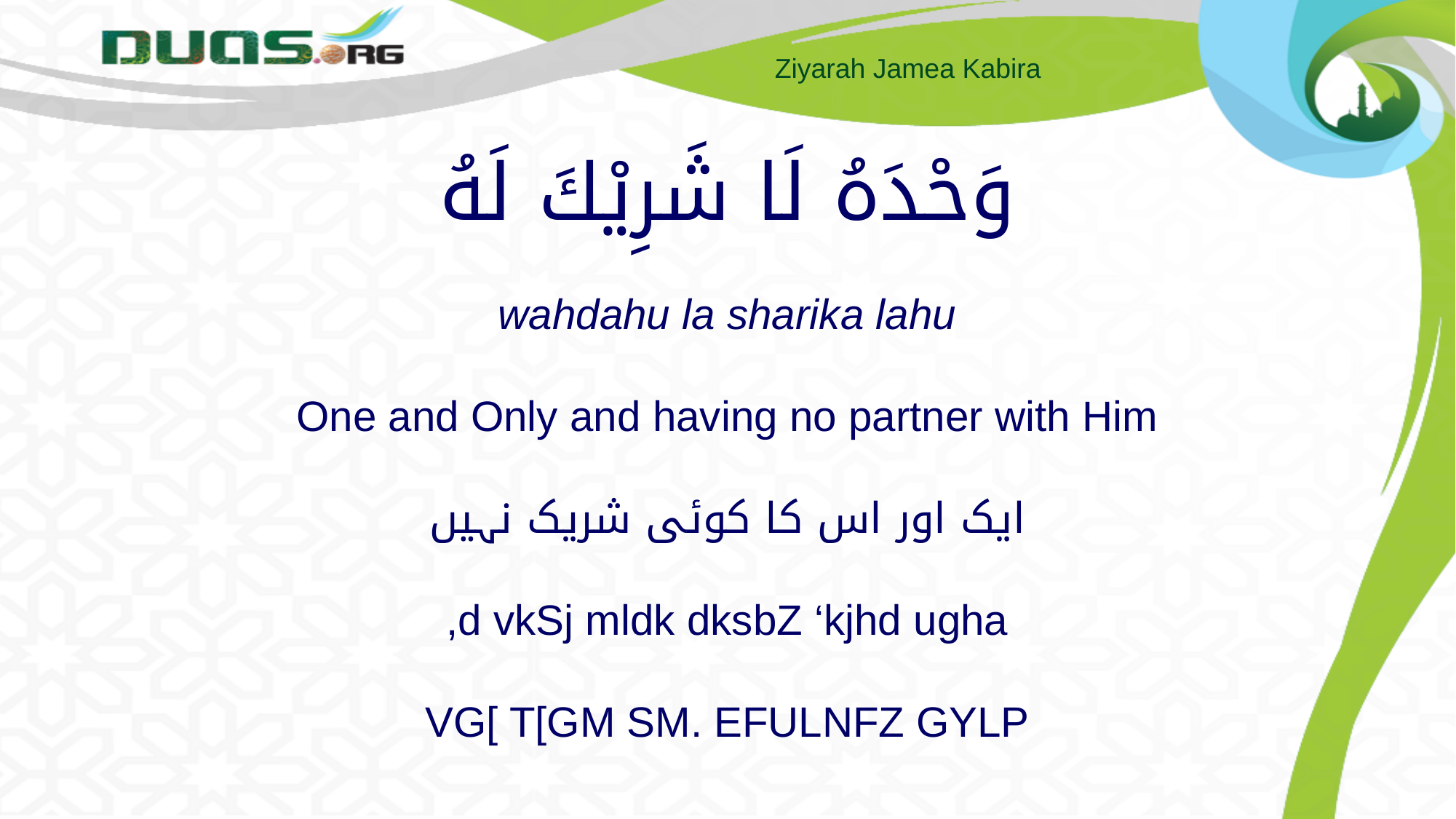

# وَحْدَهُ لَا شَرِيْكَ لَهُ wahdahu la sharika lahu One and Only and having no partner with Him ایک اور اس کا کوئی شریک نہیں ,d vkSj mldk dksbZ ‘kjhd ugha VG[ T[GM SM. EFULNFZ GYLP